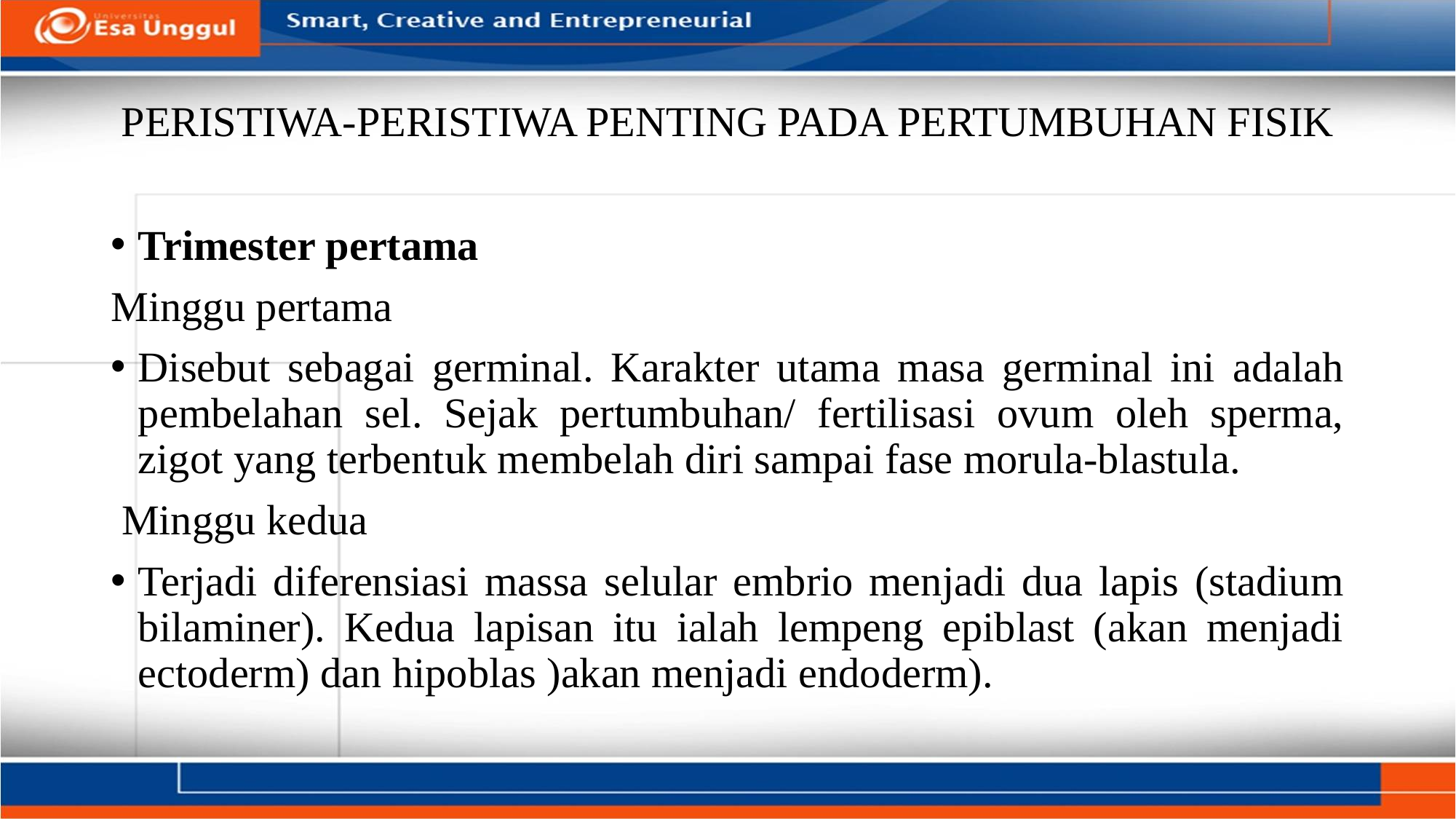

# PERISTIWA-PERISTIWA PENTING PADA PERTUMBUHAN FISIK
Trimester pertama
Minggu pertama
Disebut sebagai germinal. Karakter utama masa germinal ini adalah pembelahan sel. Sejak pertumbuhan/ fertilisasi ovum oleh sperma, zigot yang terbentuk membelah diri sampai fase morula-blastula.
 Minggu kedua
Terjadi diferensiasi massa selular embrio menjadi dua lapis (stadium bilaminer). Kedua lapisan itu ialah lempeng epiblast (akan menjadi ectoderm) dan hipoblas )akan menjadi endoderm).